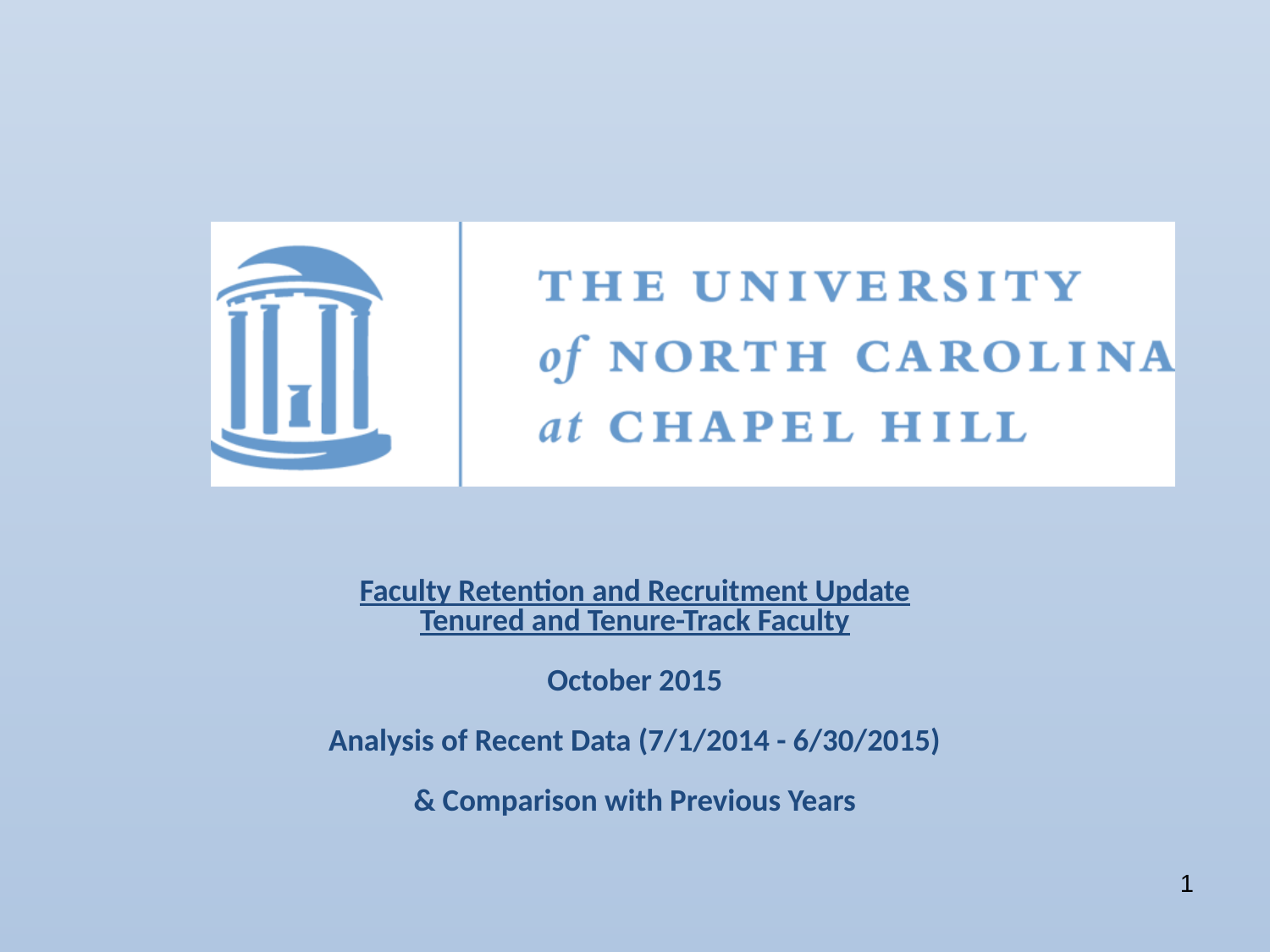

# Faculty Retention and Recruitment Update Tenured and Tenure-Track Faculty October 2015 Analysis of Recent Data (7/1/2014 - 6/30/2015) & Comparison with Previous Years
1